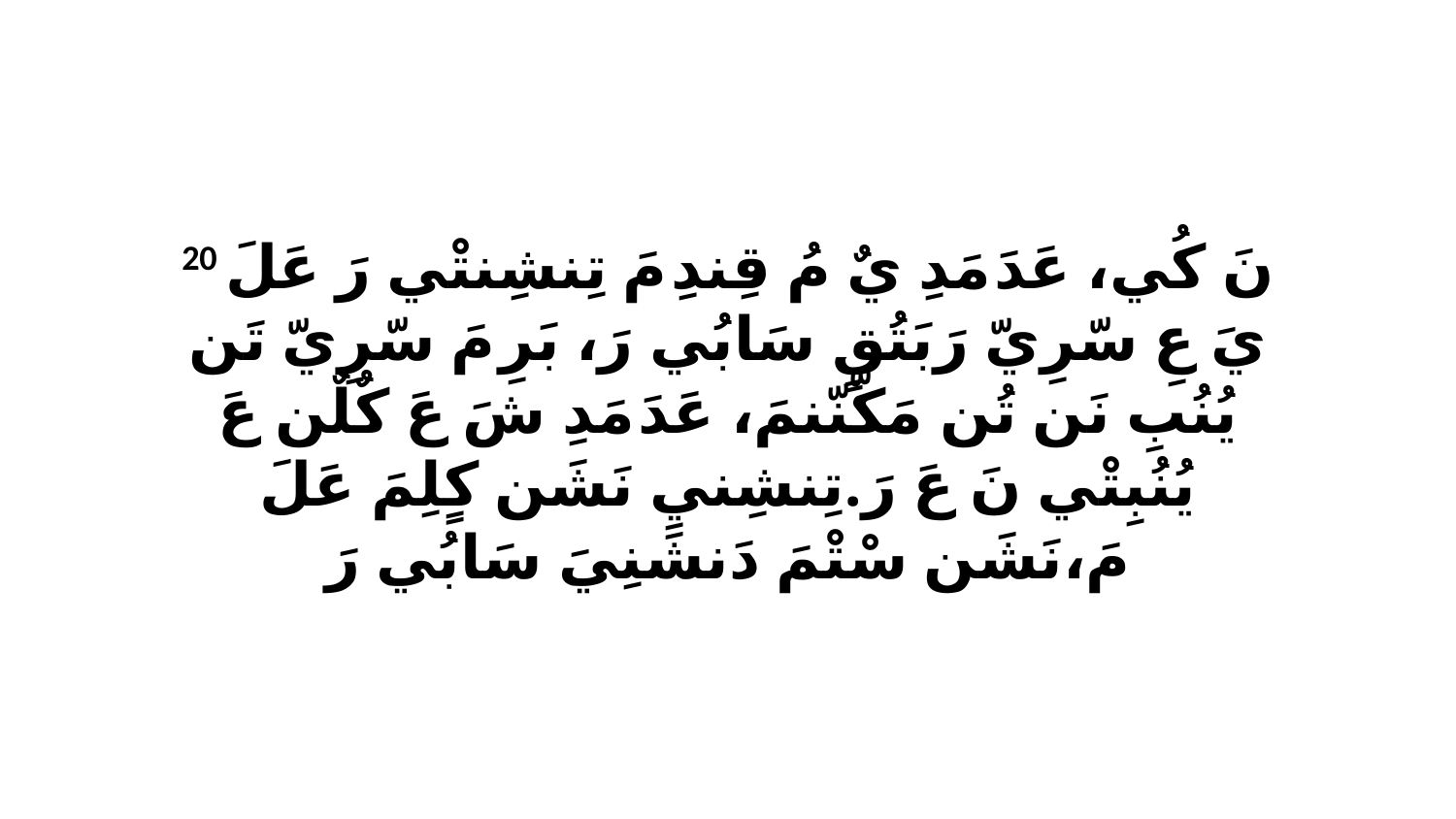

20 نَ كُي، عَدَ مَدِ يٌ مُ قِندِ مَ تِنشِنتْي رَ عَلَ يَ عِ سّرِيّ رَبَتُقٍ سَابُي رَ، بَرِ مَ سّرِيّ تَن يُنُبِ نَن تُن مَكّنّنمَ، عَدَ مَدِ شَ عَ كٌلٌن عَ يُنُبِتْي نَ عَ رَ.تِنشِنيِ نَشَن كٍلِمَ عَلَ مَ،نَشَن سْتْمَ دَنشَنِيَ سَابُي رَ